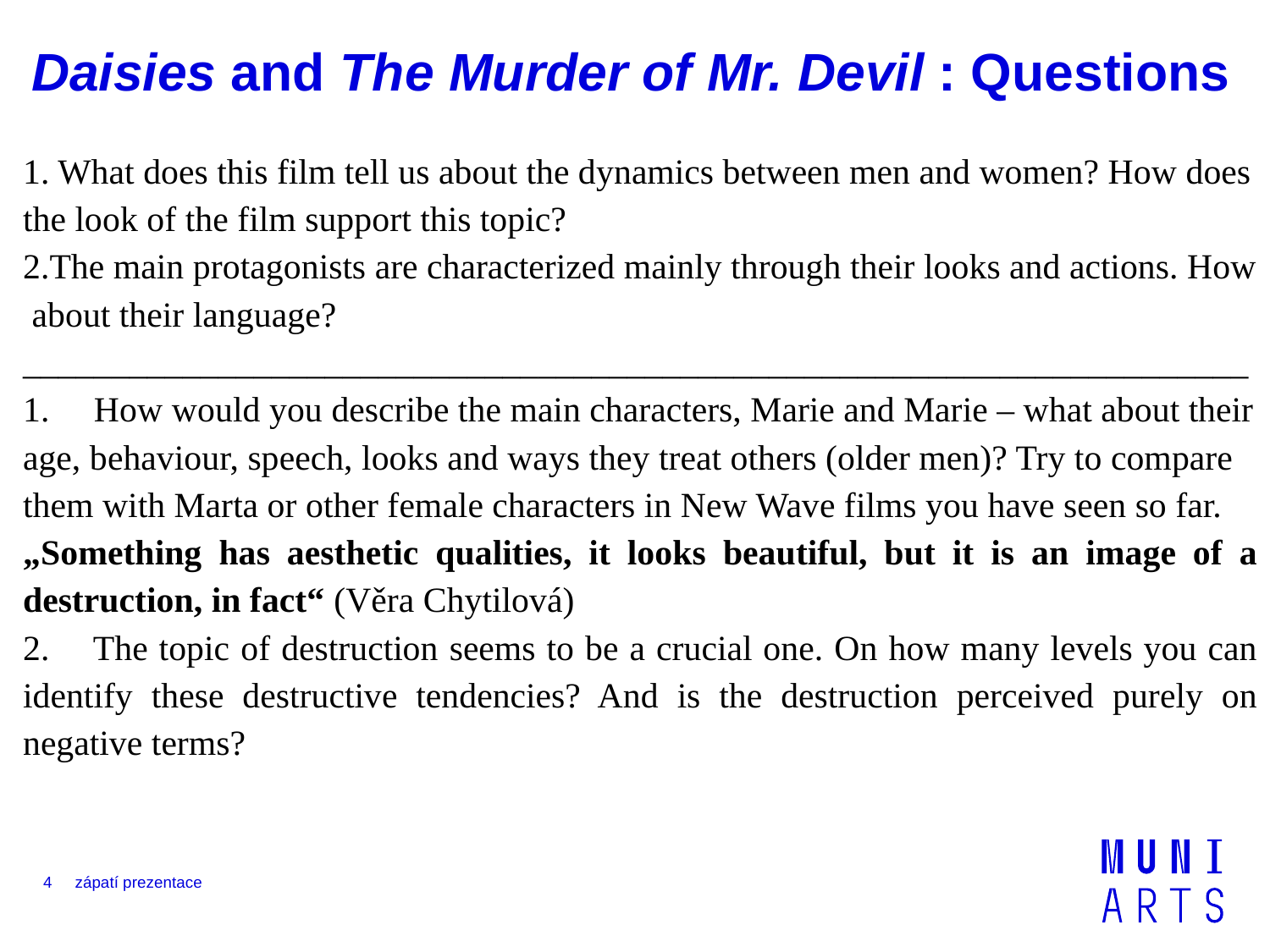

# Daisies and The Murder of Mr. Devil : Questions
1. What does this film tell us about the dynamics between men and women? How does the look of the film support this topic?
2.The main protagonists are characterized mainly through their looks and actions. How about their language?
_____________________________________________________________________
1.     How would you describe the main characters, Marie and Marie – what about their age, behaviour, speech, looks and ways they treat others (older men)? Try to compare them with Marta or other female characters in New Wave films you have seen so far.
„Something has aesthetic qualities, it looks beautiful, but it is an image of a destruction, in fact“ (Věra Chytilová)
2.    The topic of destruction seems to be a crucial one. On how many levels you can identify these destructive tendencies? And is the destruction perceived purely on negative terms?
4
zápatí prezentace